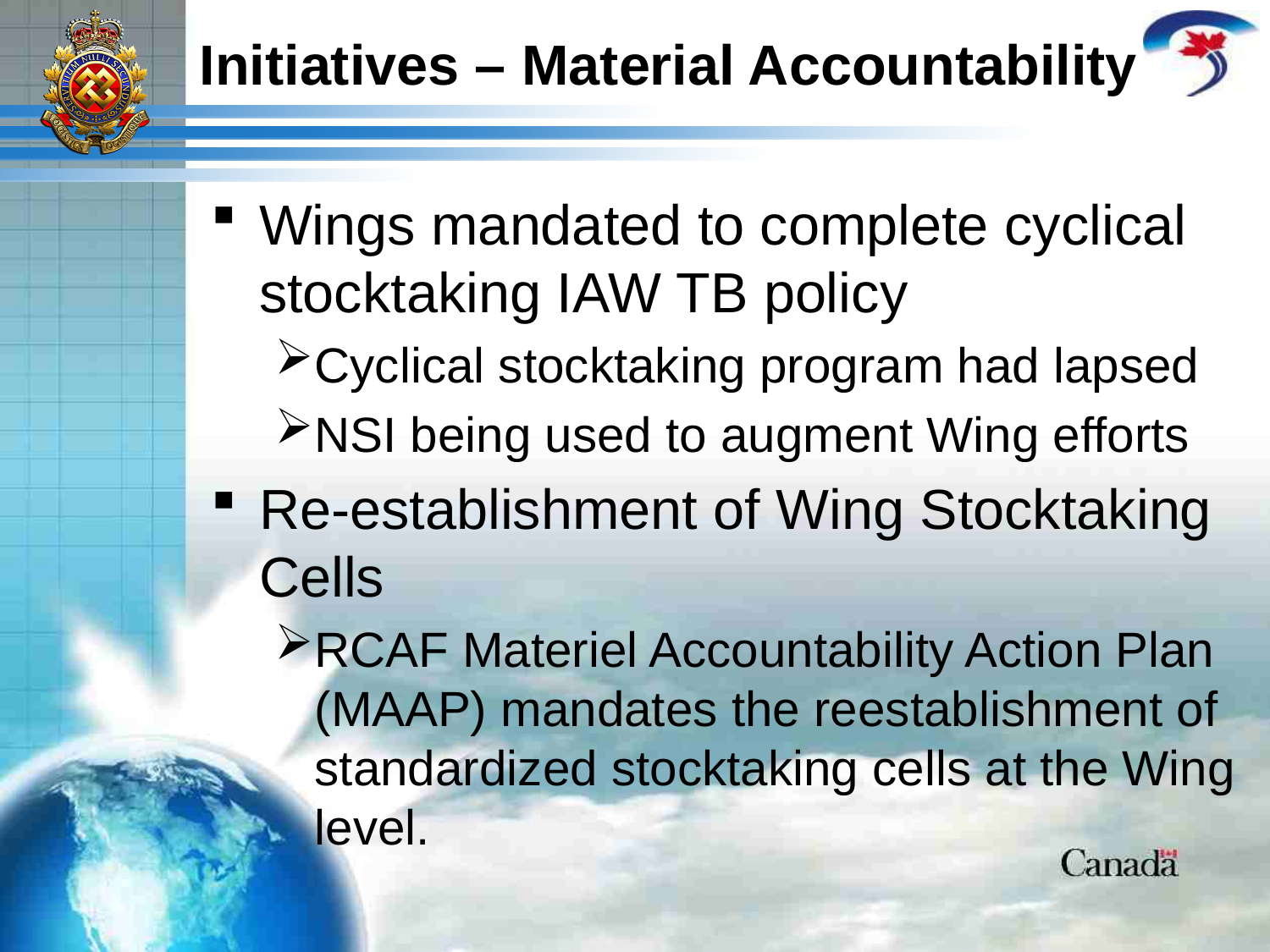

Initiatives – Material Accountability
Wings mandated to complete cyclical stocktaking IAW TB policy
Cyclical stocktaking program had lapsed
NSI being used to augment Wing efforts
Re-establishment of Wing Stocktaking Cells
RCAF Materiel Accountability Action Plan (MAAP) mandates the reestablishment of standardized stocktaking cells at the Wing level.